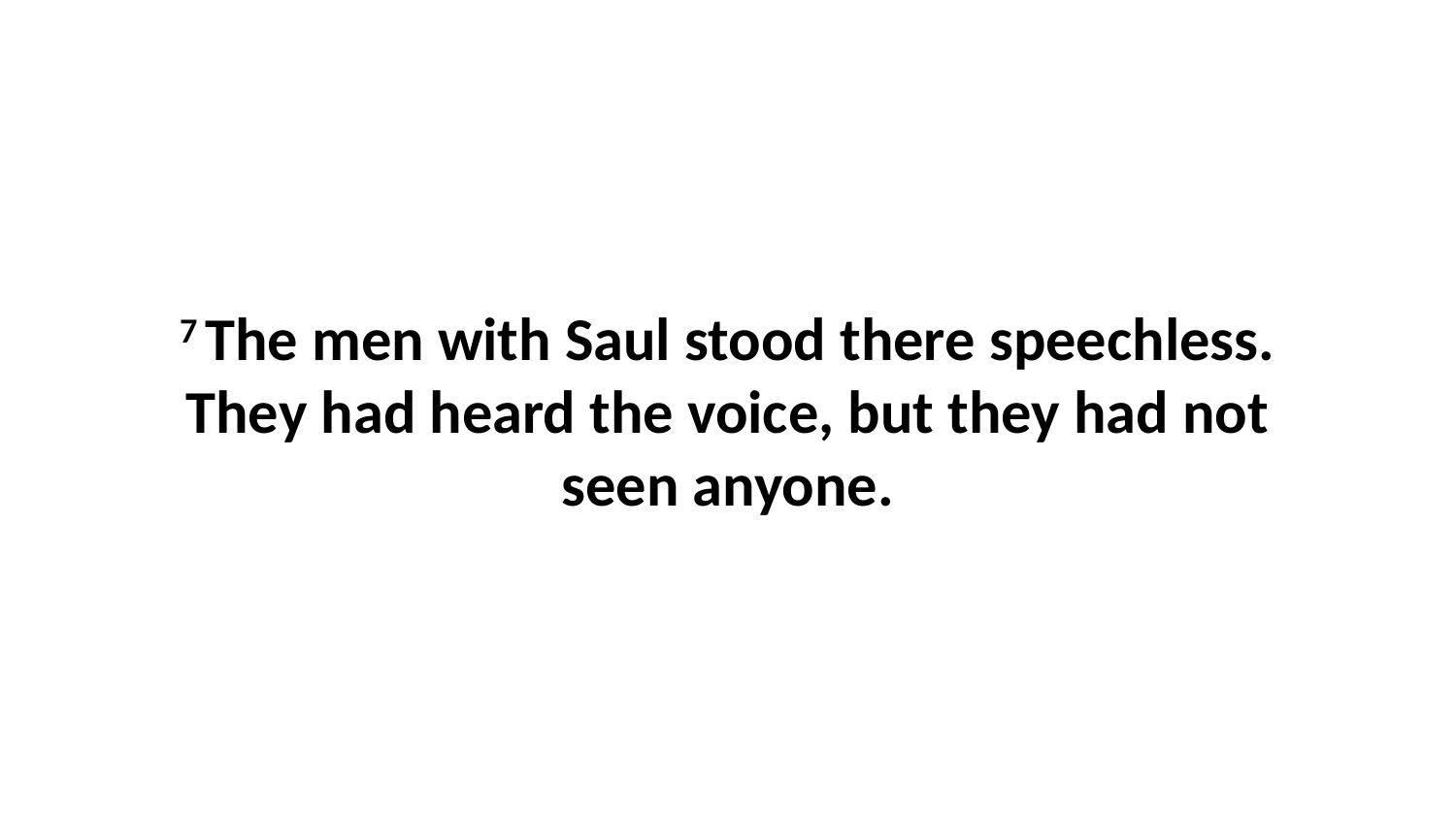

7 The men with Saul stood there speechless. They had heard the voice, but they had not seen anyone.